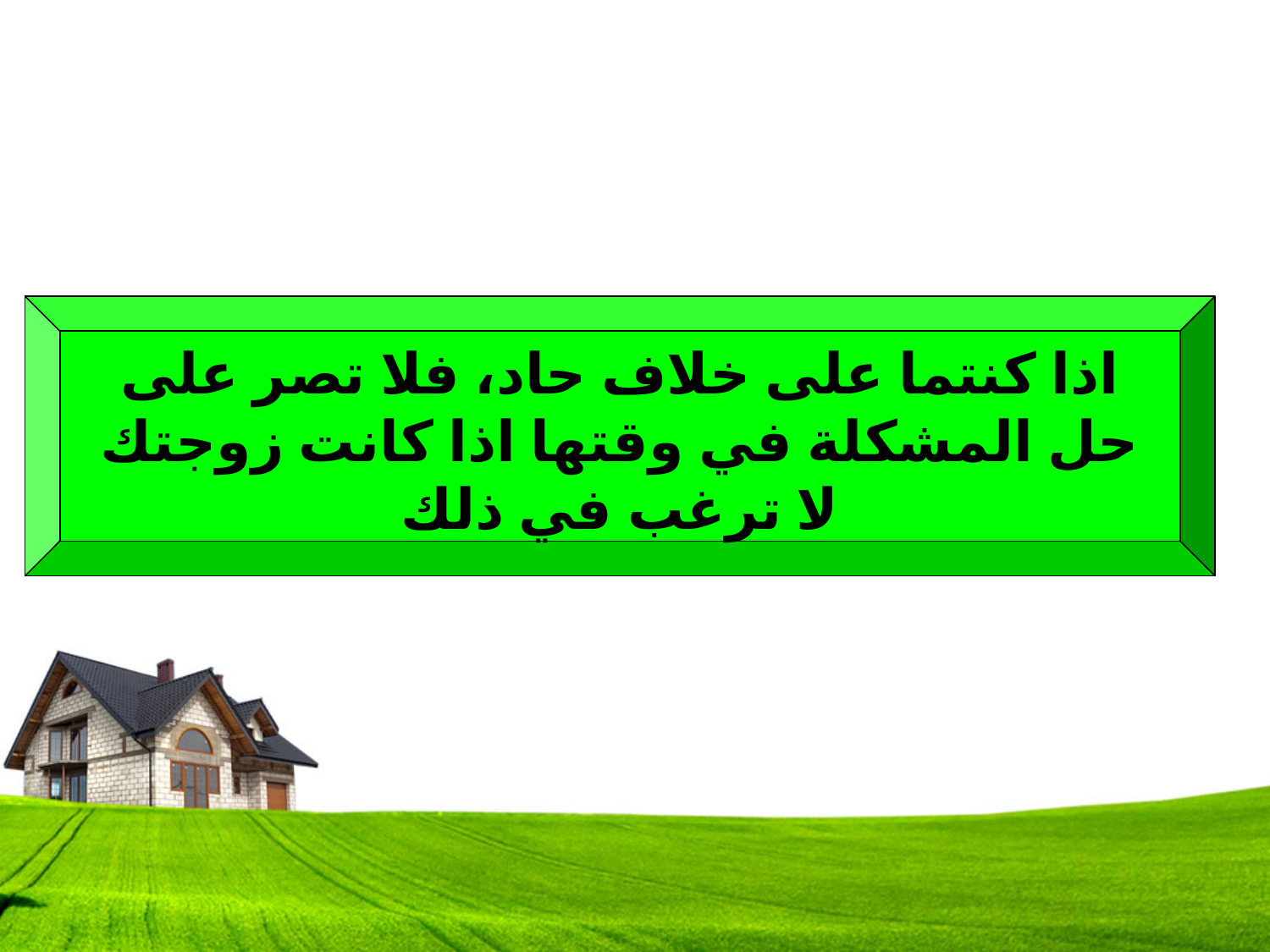

اذا كنتما على خلاف حاد، فلا تصر على حل المشكلة في وقتها اذا كانت زوجتك لا ترغب في ذلك